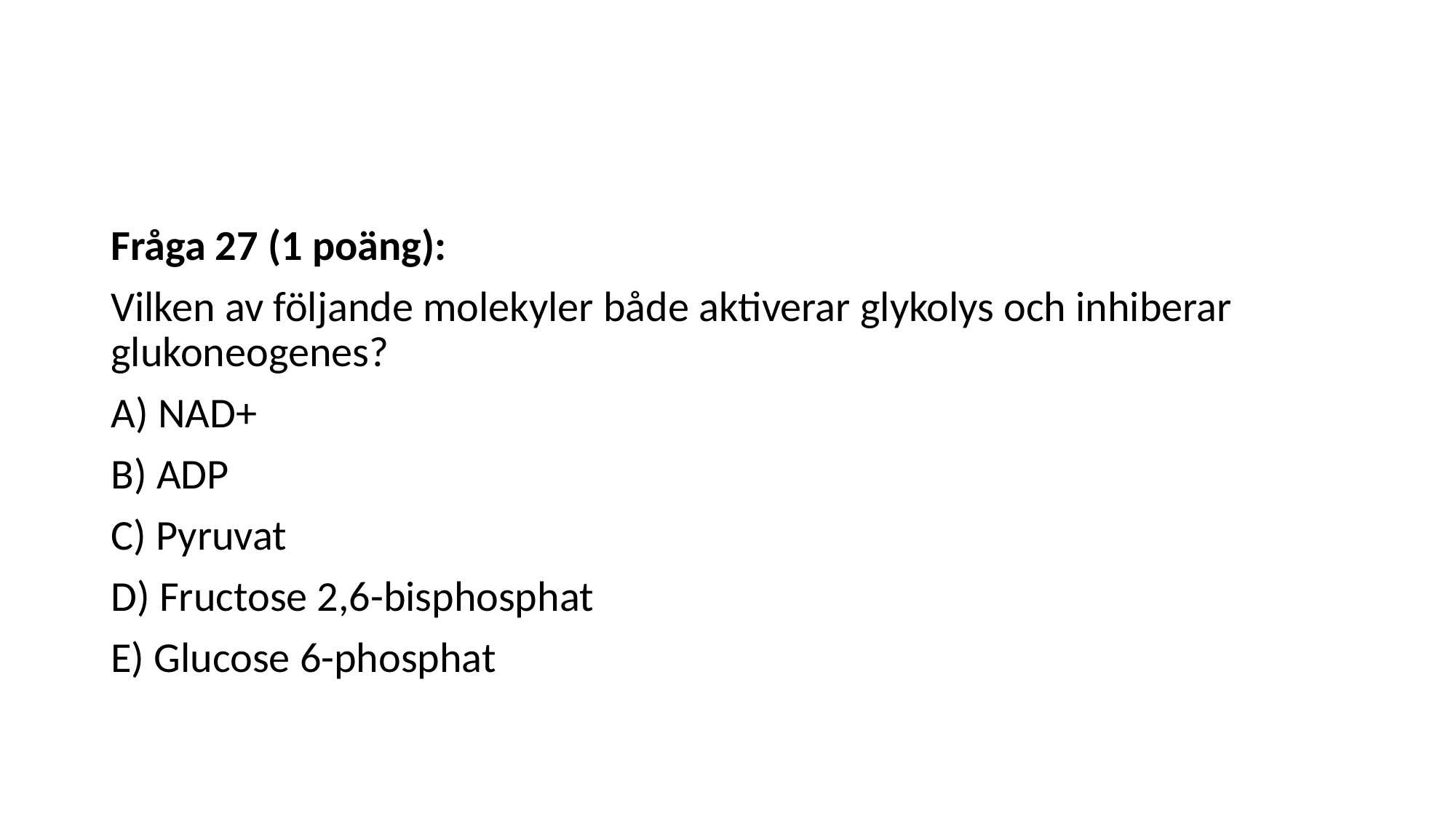

#
Fråga 27 (1 poäng):
Vilken av följande molekyler både aktiverar glykolys och inhiberar glukoneogenes?
A) NAD+
B) ADP
C) Pyruvat
D) Fructose 2,6-bisphosphat
E) Glucose 6-phosphat